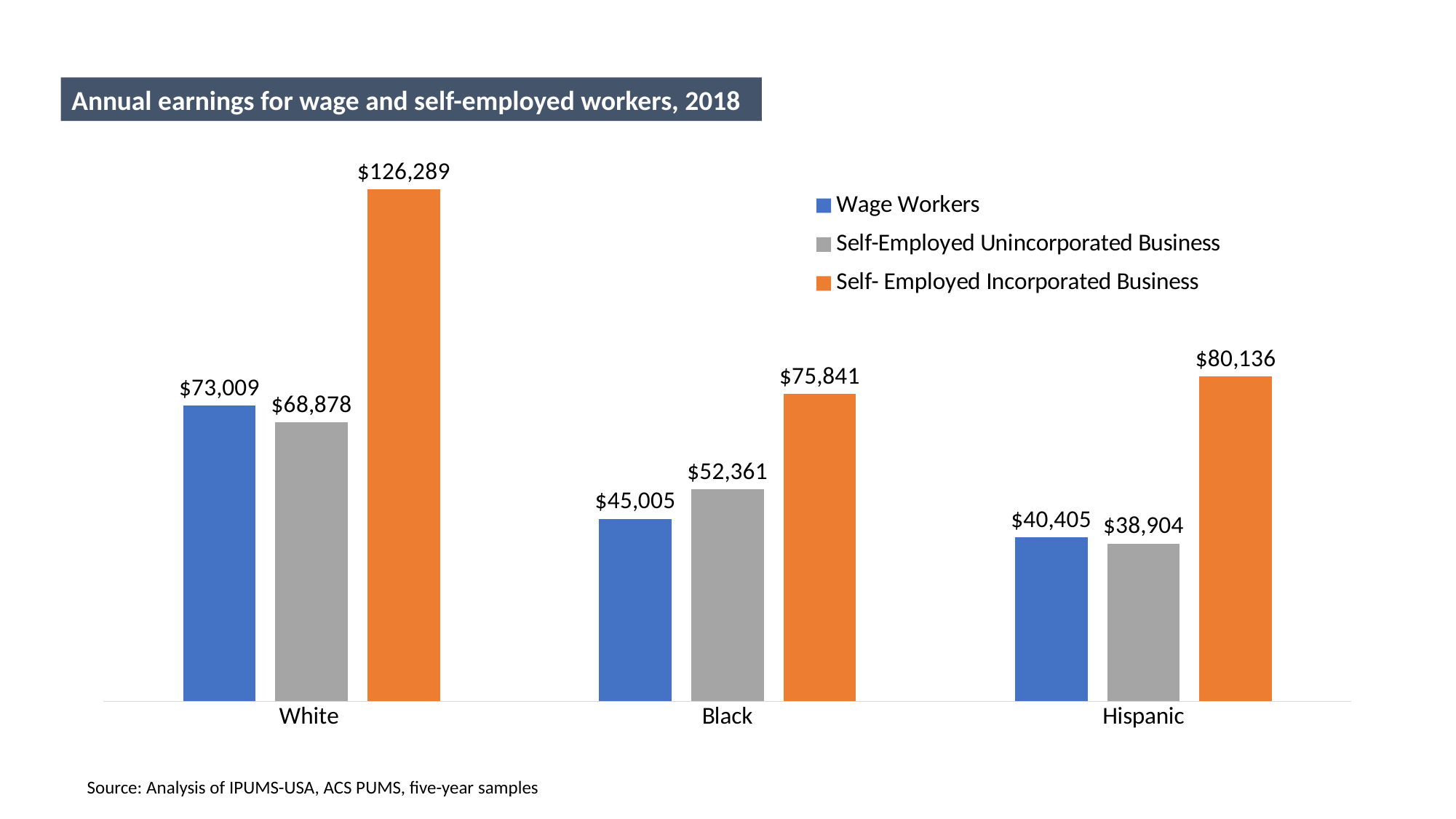

### Chart

| Category | Wage Workers | Self-Employed Unincorporated Business | Self- Employed Incorporated Business |
|---|---|---|---|
| White  | 73008.93885837714 | 68877.87574162176 | 126289.01848649632 |
| Black | 45004.7669245648 | 52361.415456745315 | 75840.54479097544 |
| Hispanic | 40404.72838495313 | 38904.26420991423 | 80135.75940130964 |
Annual earnings for wage and self-employed workers, 2018
Source: Analysis of IPUMS-USA, ACS PUMS, five-year samples